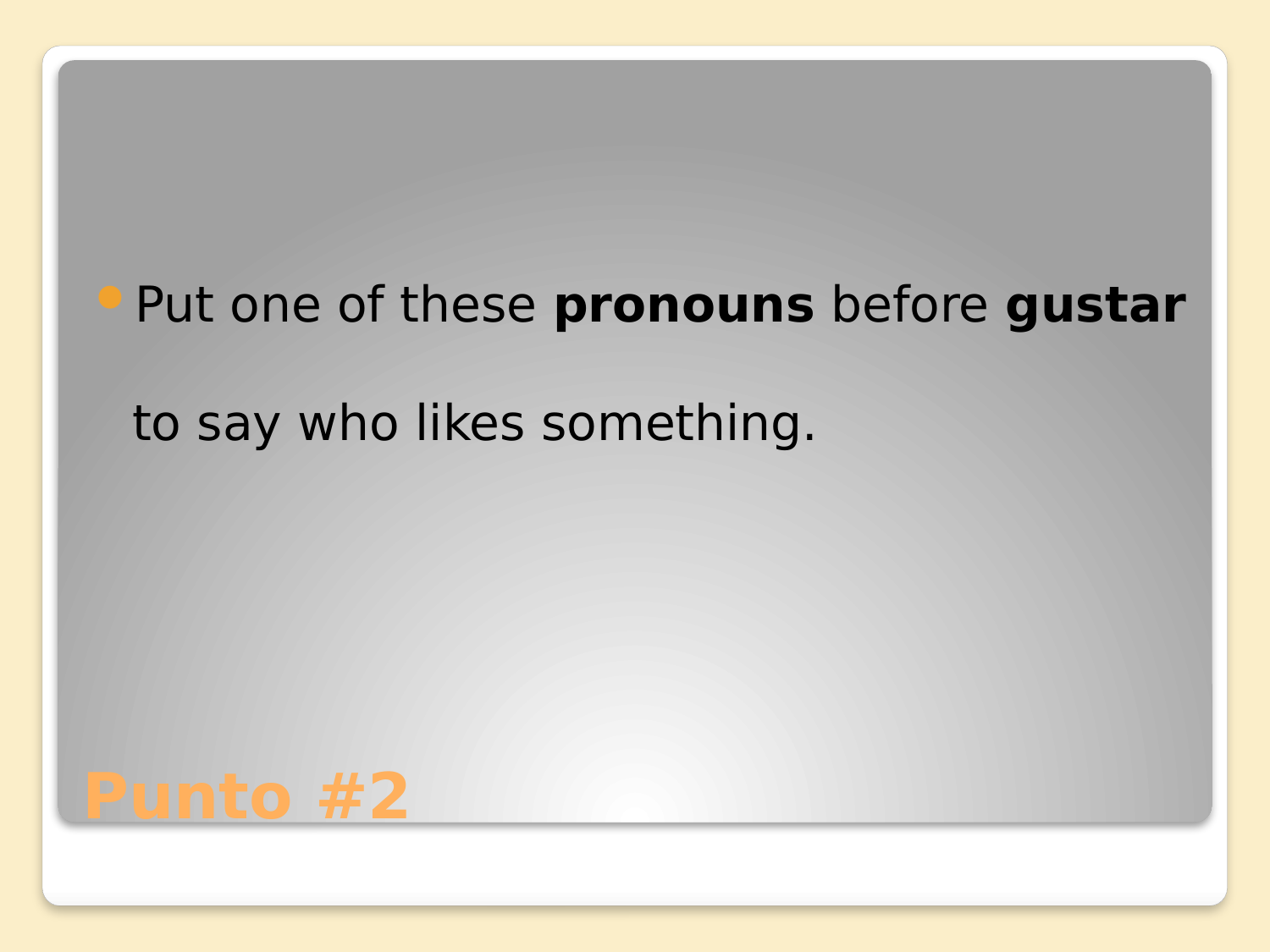

Put one of these pronouns before gustar to say who likes something.
# Punto #2